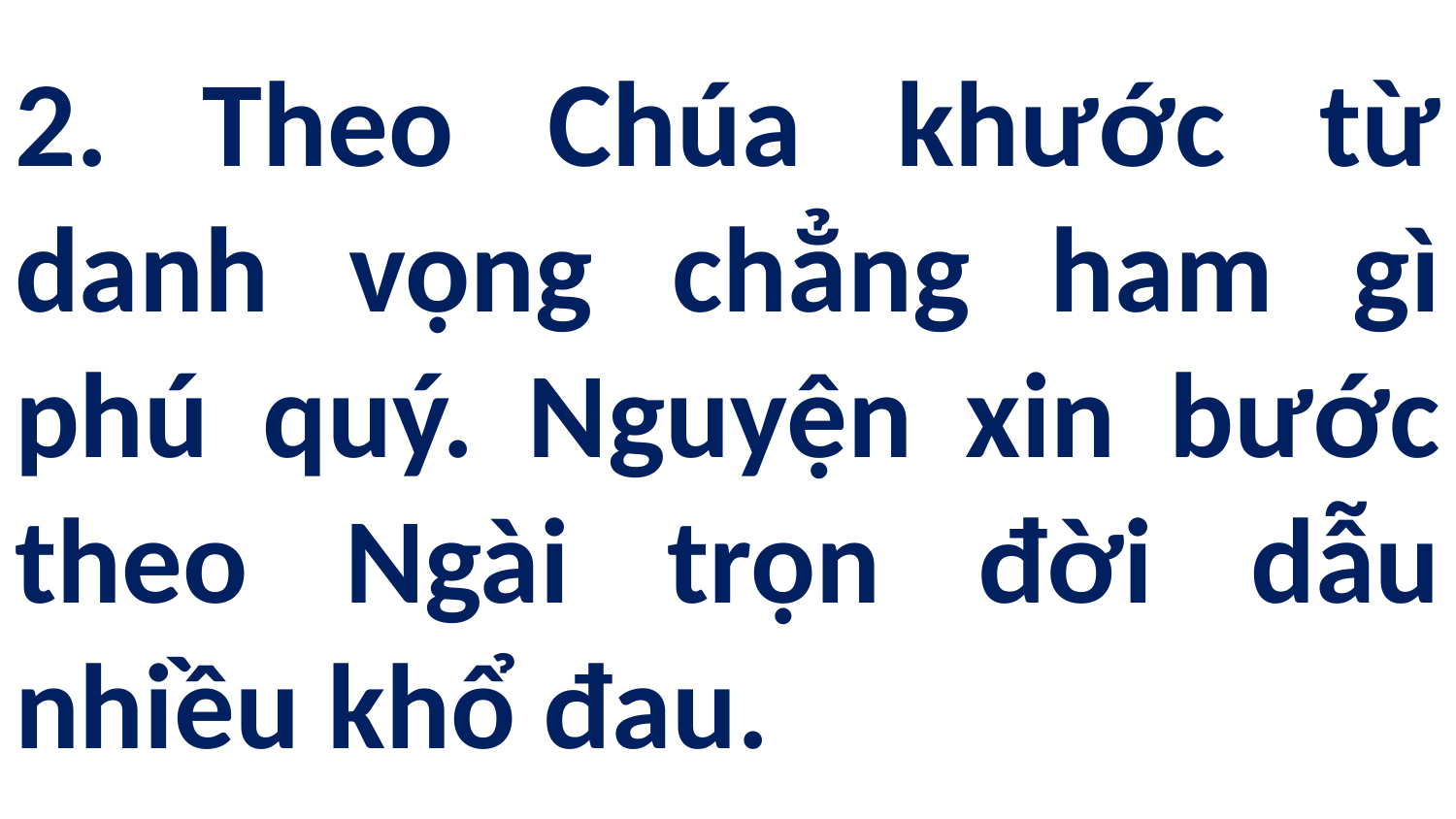

# 2. Theo Chúa khước từ danh vọng chẳng ham gì phú quý. Nguyện xin bước theo Ngài trọn đời dẫu nhiều khổ đau.